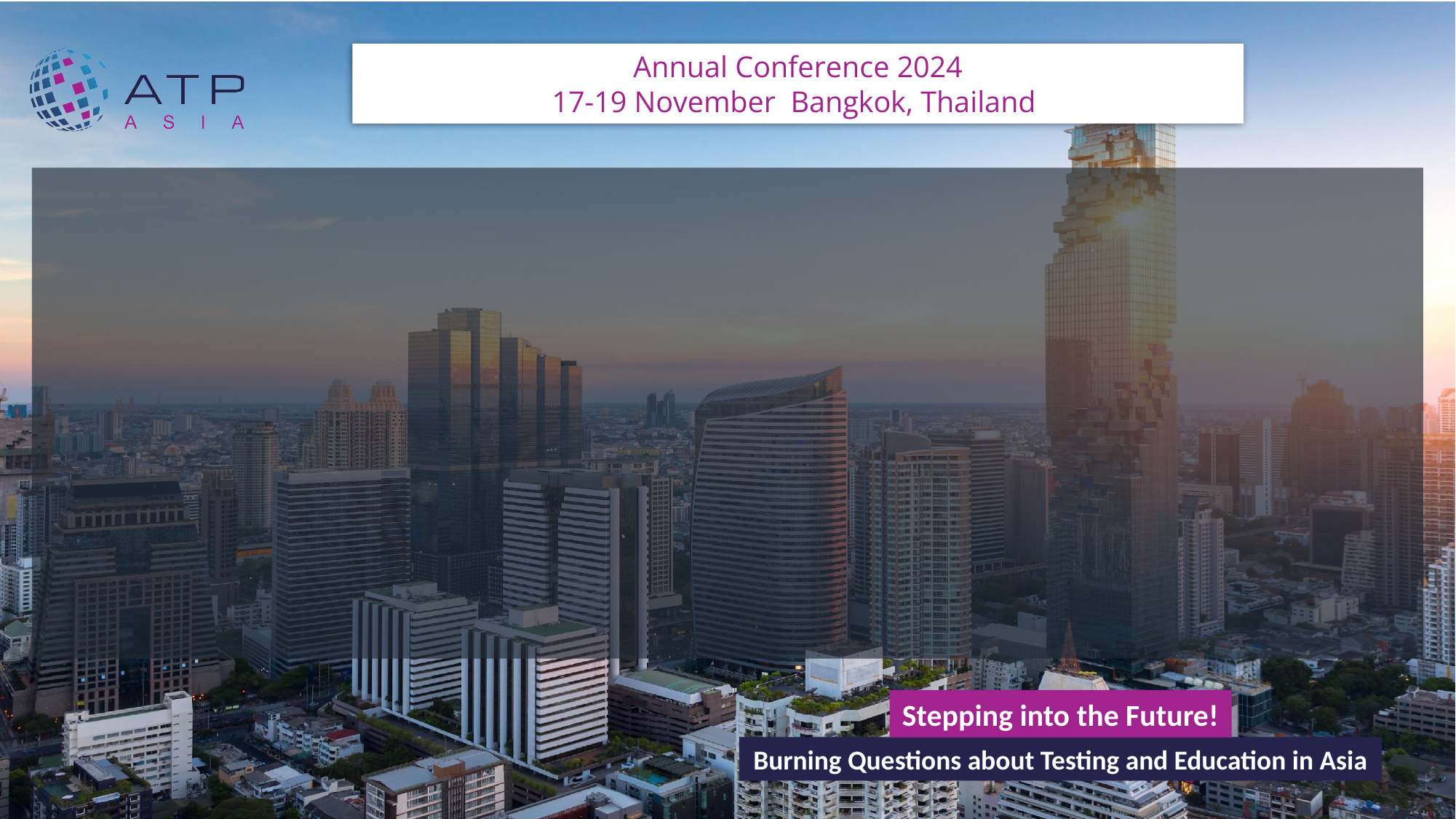

Annual Conference 2024
17-19 November  Bangkok, Thailand